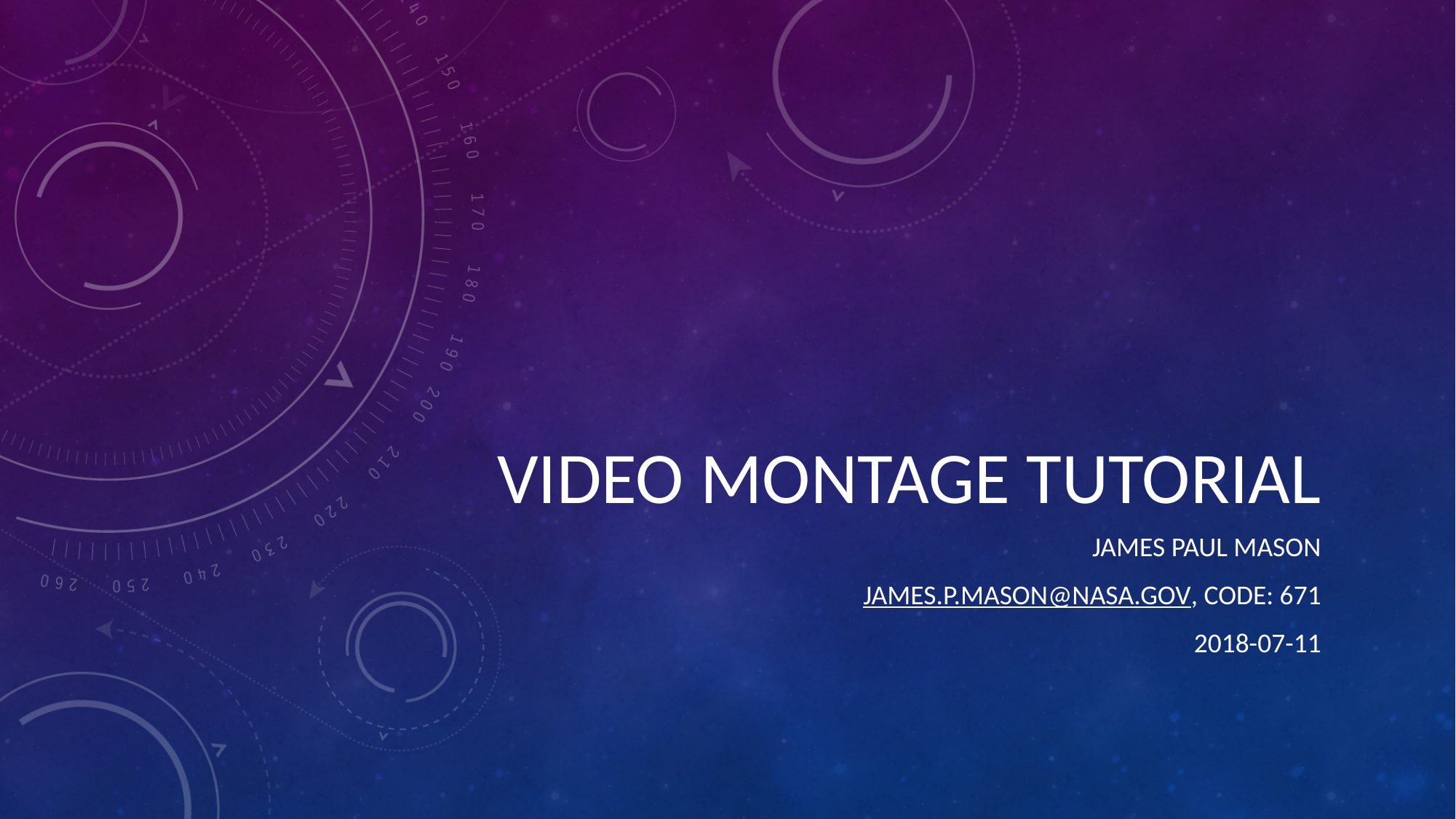

# Video montage tutorial
James Paul Mason
James.p.mason@nasa.gov, code: 671
2018-07-11